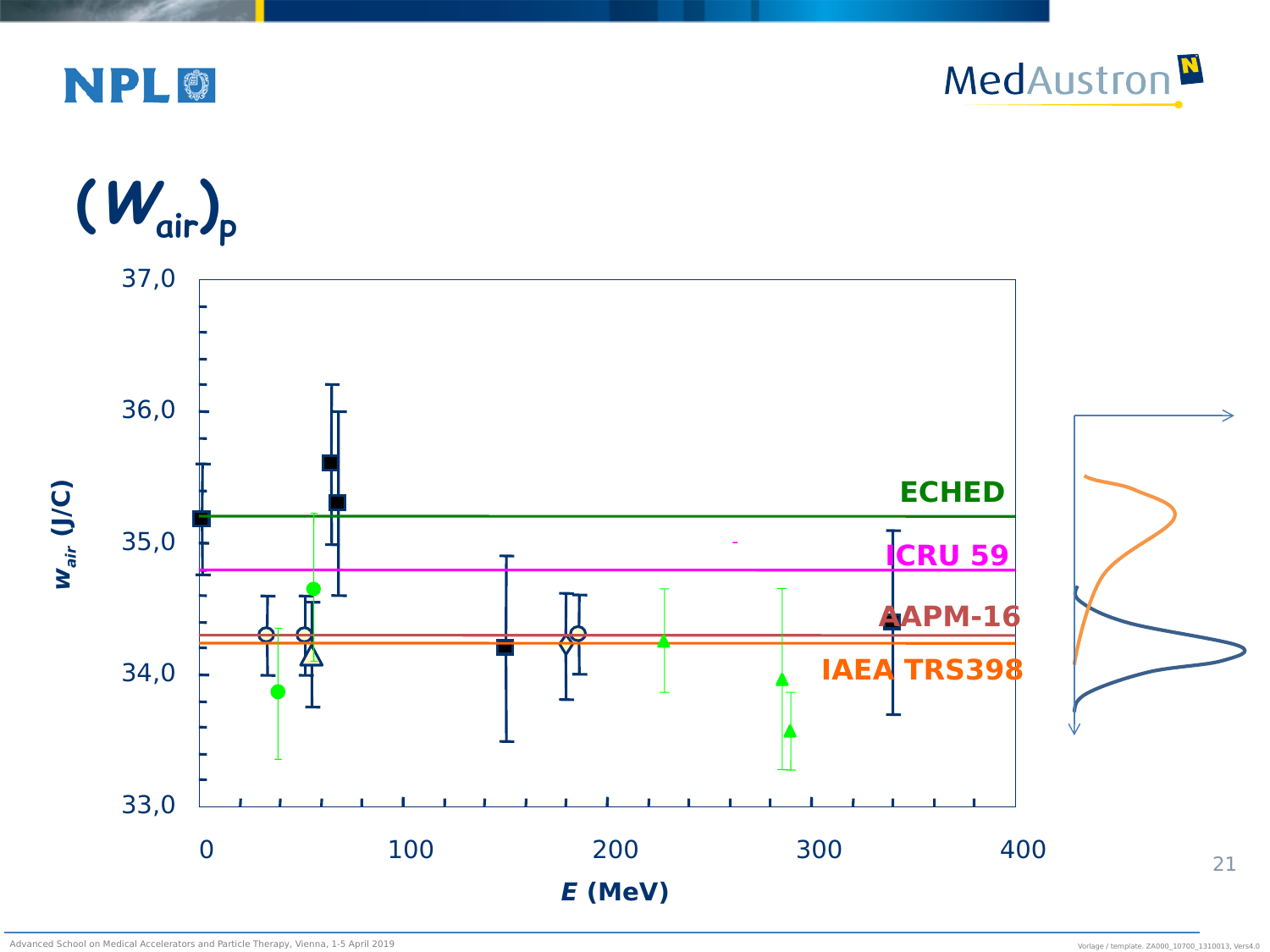

# (Wair)p
37,0

36,0

wair (J/C)
35,0

34,0

33,0

0
100
200
300
400
E (MeV)

ECHED

AAPM-16

ICRU 59

IAEA TRS398